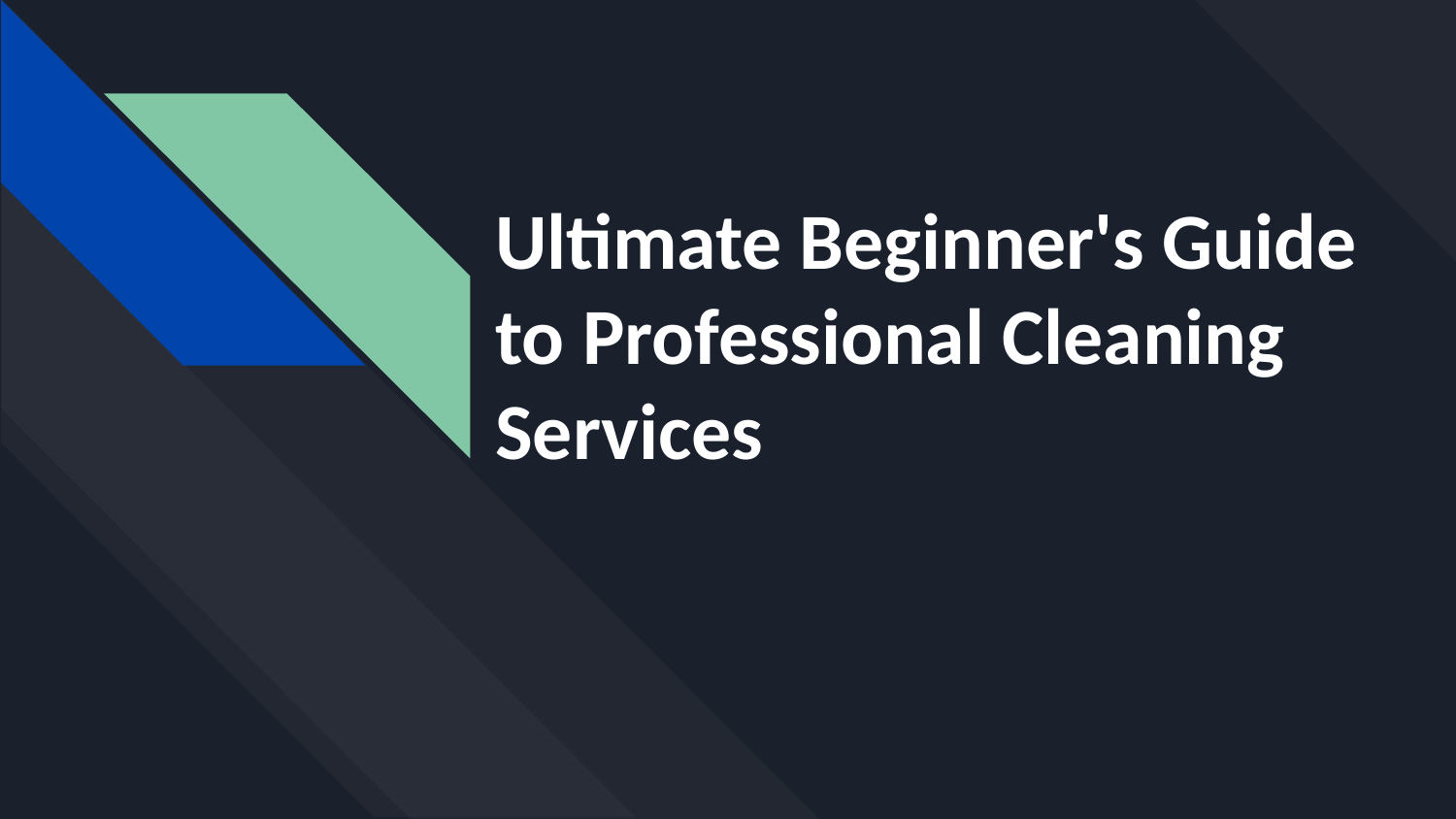

# Ultimate Beginner's Guide to Professional Cleaning Services